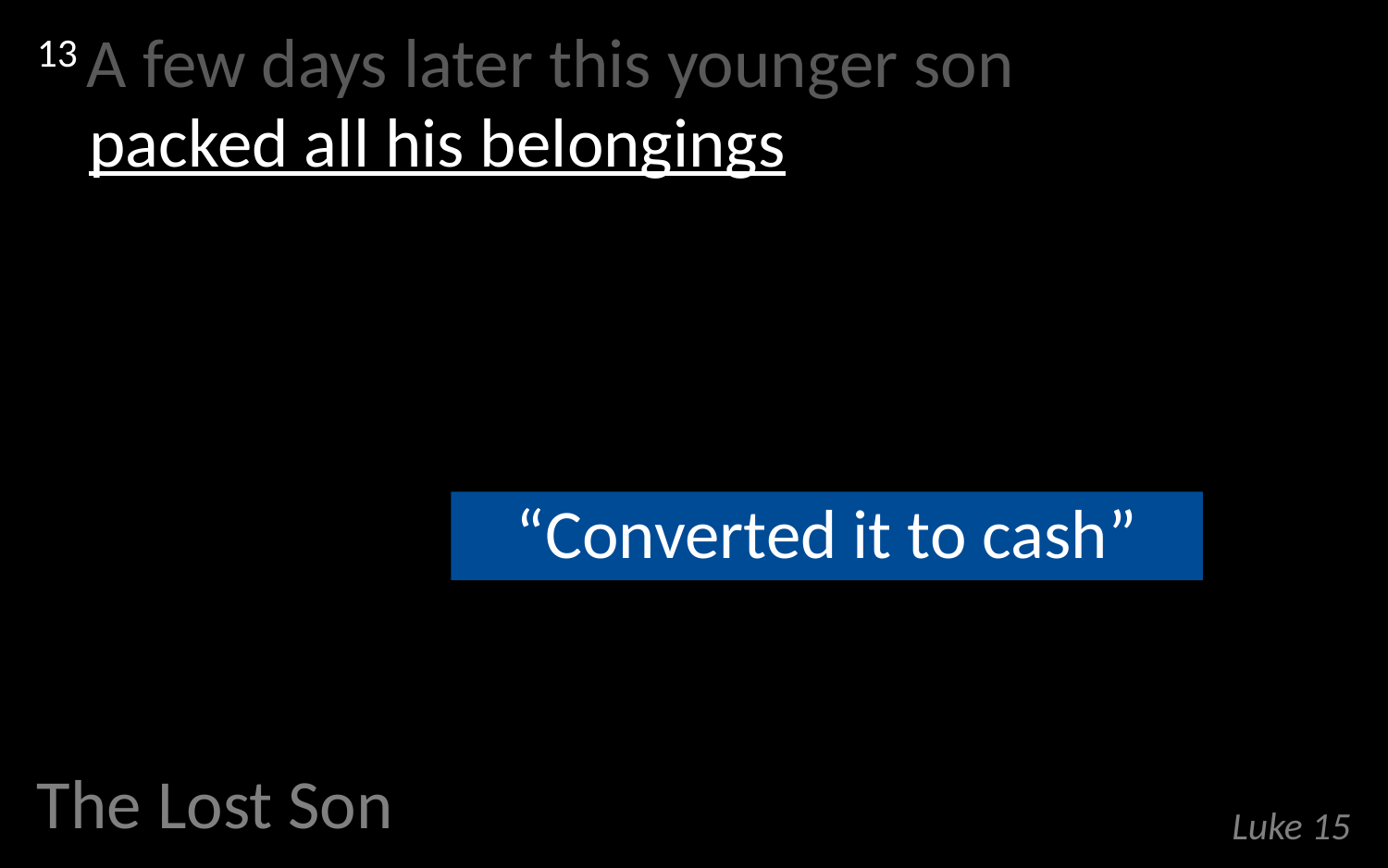

13 A few days later this younger son
packed all his belongings
“Converted it to cash”
The Lost Son
# Luke 15